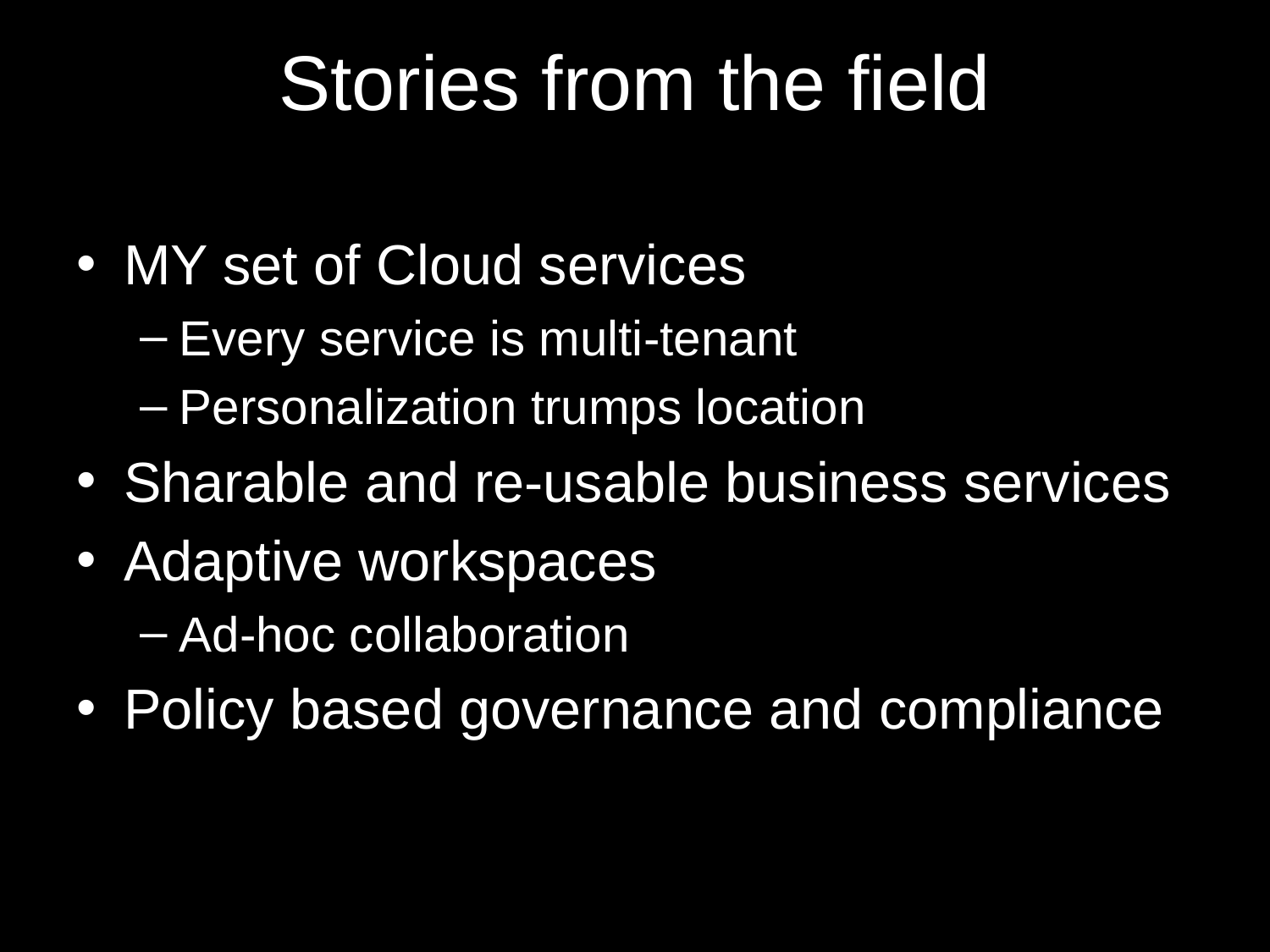

# Stories from the field
MY set of Cloud services
Every service is multi-tenant
Personalization trumps location
Sharable and re-usable business services
Adaptive workspaces
Ad-hoc collaboration
Policy based governance and compliance